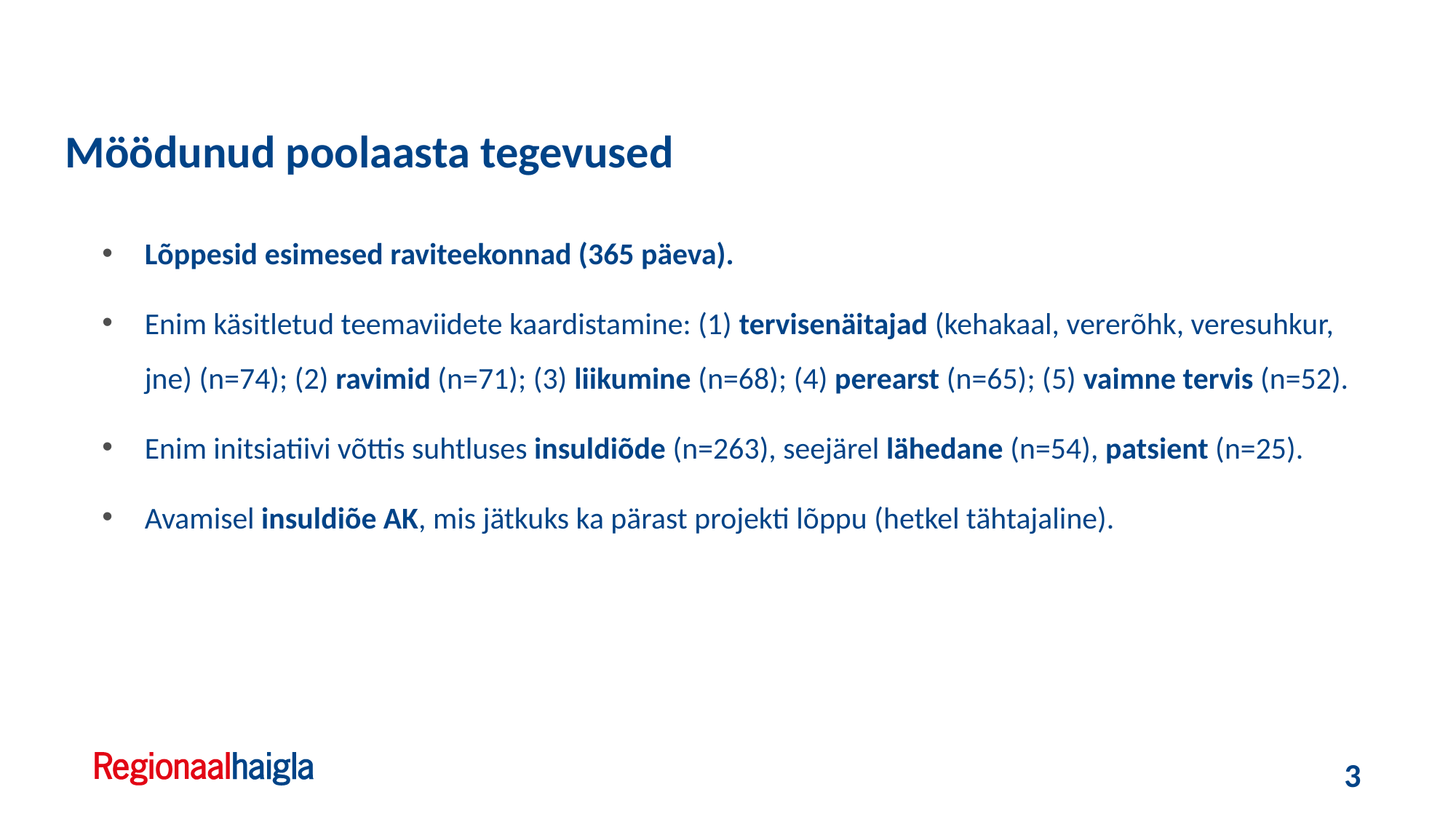

Möödunud poolaasta tegevused
Lõppesid esimesed raviteekonnad (365 päeva).
Enim käsitletud teemaviidete kaardistamine: (1) tervisenäitajad (kehakaal, vererõhk, veresuhkur, jne) (n=74); (2) ravimid (n=71); (3) liikumine (n=68); (4) perearst (n=65); (5) vaimne tervis (n=52).
Enim initsiatiivi võttis suhtluses insuldiõde (n=263), seejärel lähedane (n=54), patsient (n=25).
Avamisel insuldiõe AK, mis jätkuks ka pärast projekti lõppu (hetkel tähtajaline).